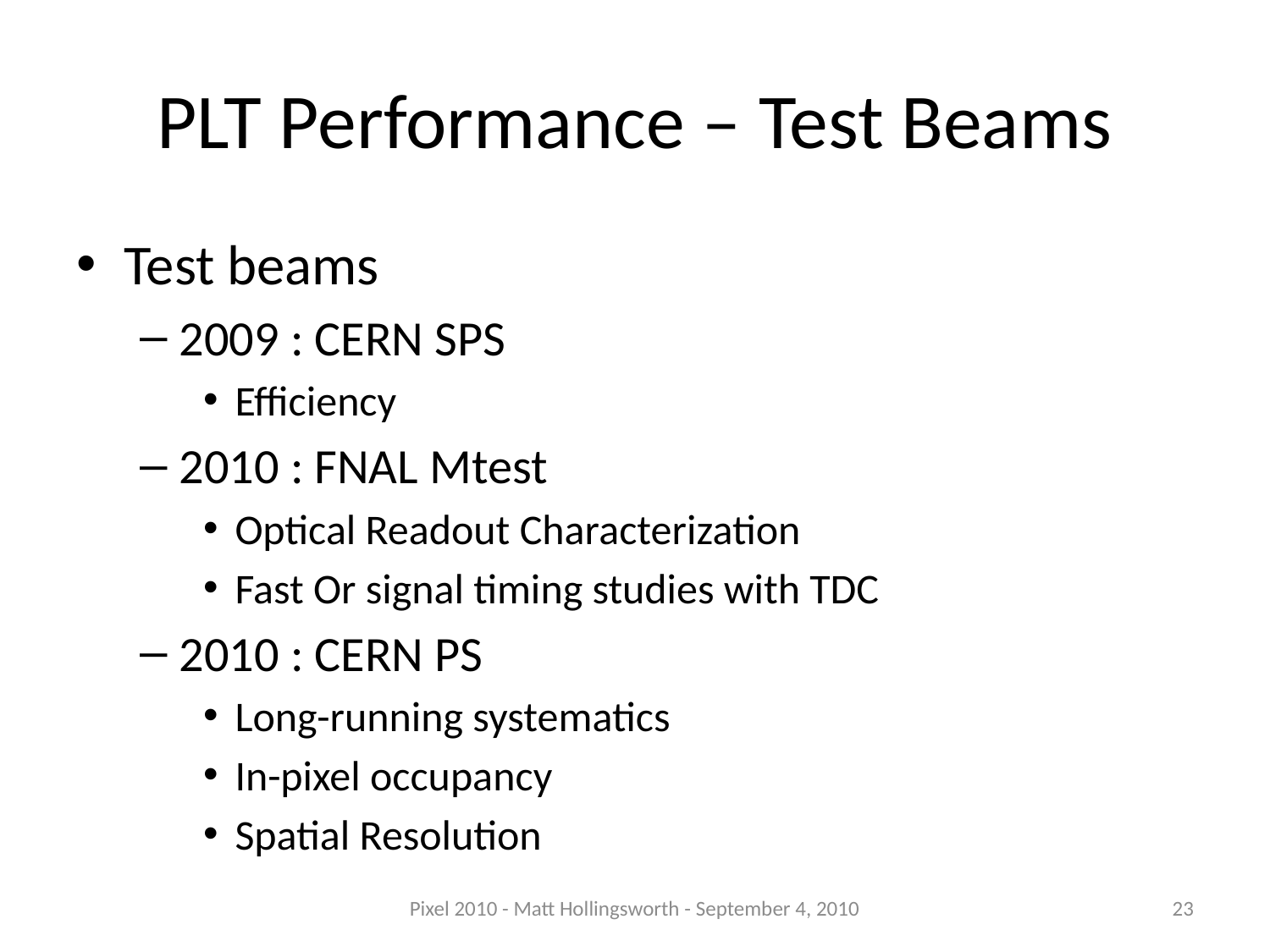

# PLT Performance – Test Beams
Test beams
2009 : CERN SPS
Efficiency
2010 : FNAL Mtest
Optical Readout Characterization
Fast Or signal timing studies with TDC
2010 : CERN PS
Long-running systematics
In-pixel occupancy
Spatial Resolution

Pixel 2010 - Matt Hollingsworth - September 4, 2010
23